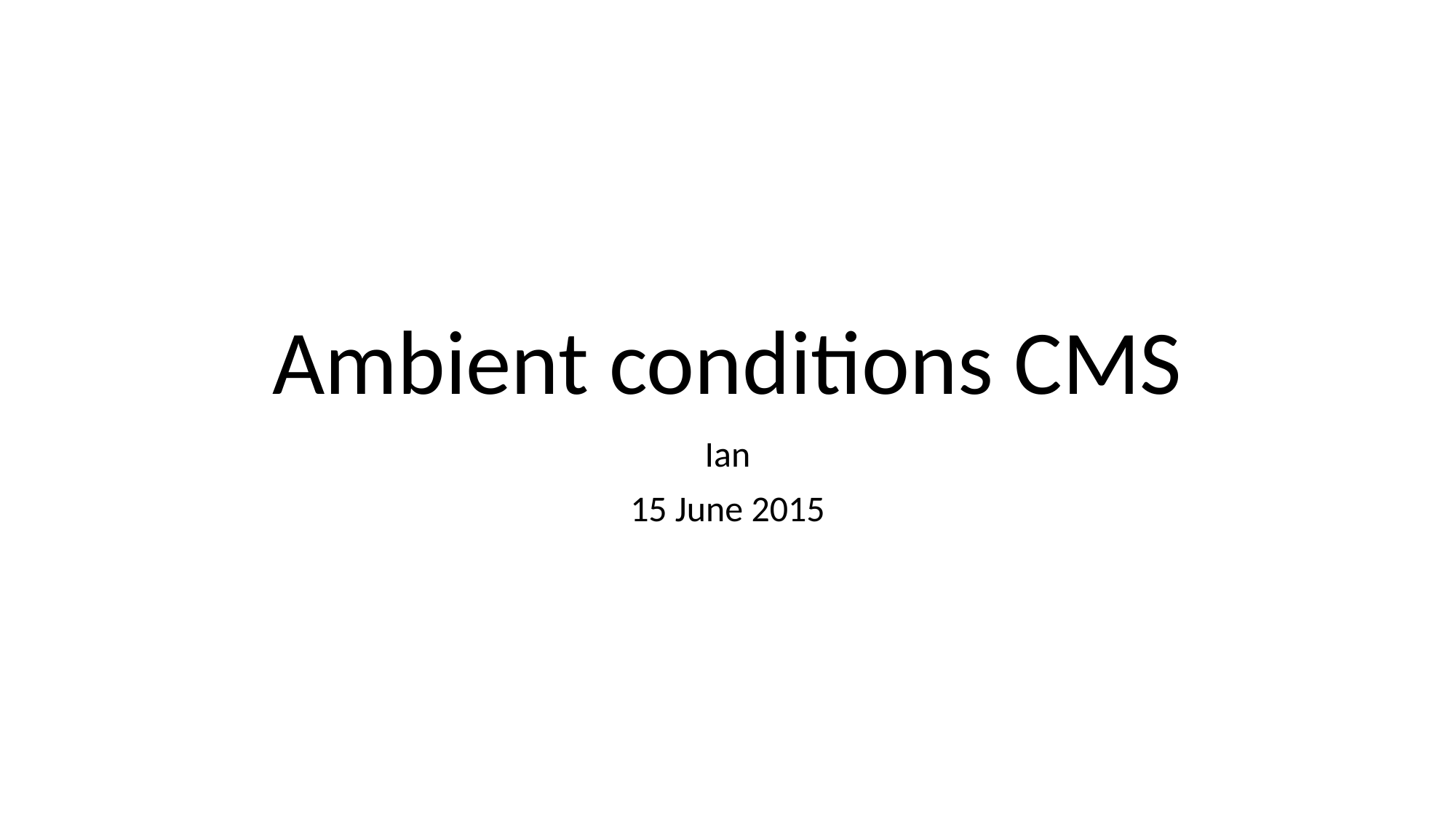

# Ambient conditions CMS
Ian
15 June 2015